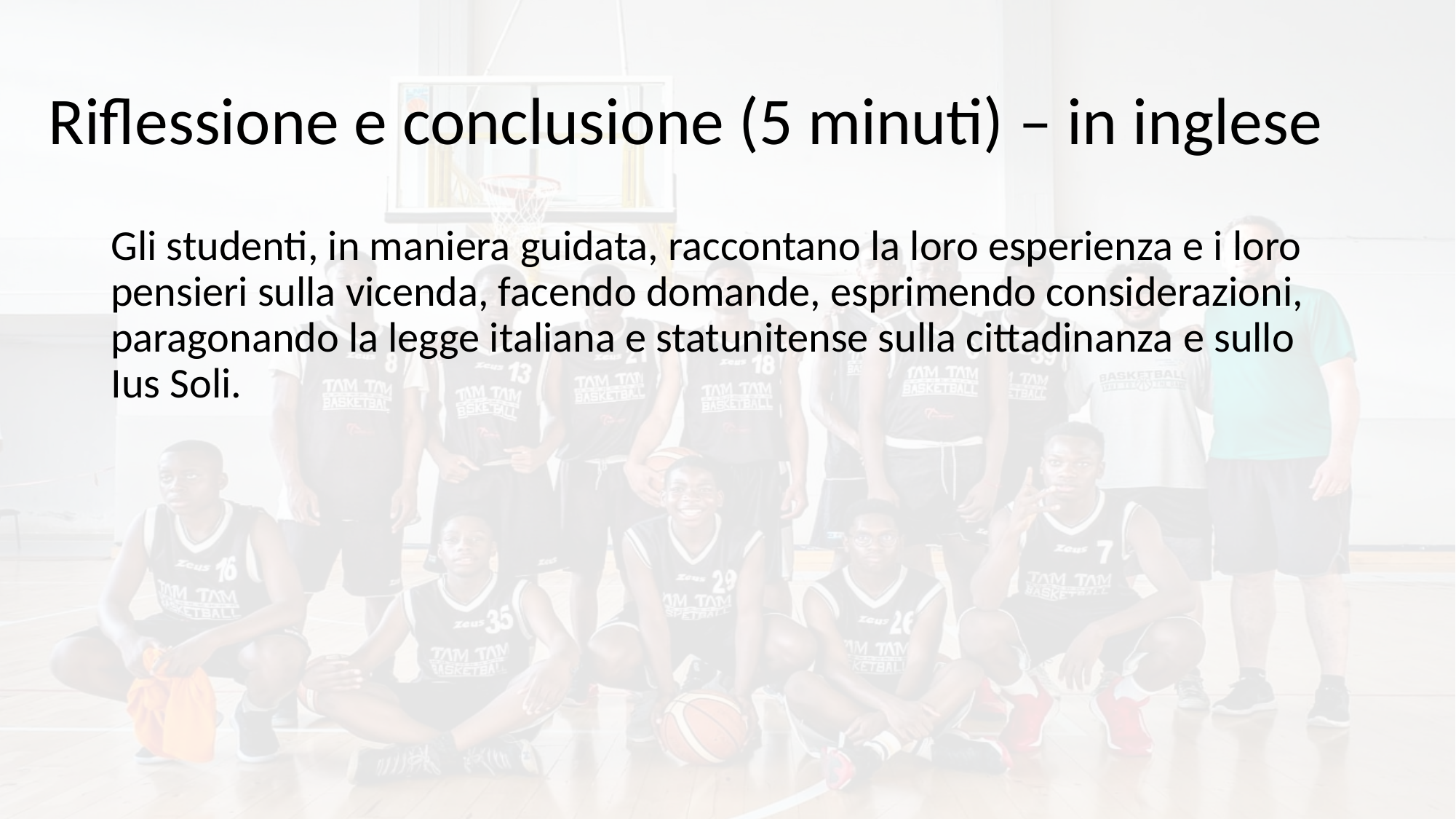

# Riflessione e conclusione (5 minuti) – in inglese
Gli studenti, in maniera guidata, raccontano la loro esperienza e i loro pensieri sulla vicenda, facendo domande, esprimendo considerazioni, paragonando la legge italiana e statunitense sulla cittadinanza e sullo Ius Soli.